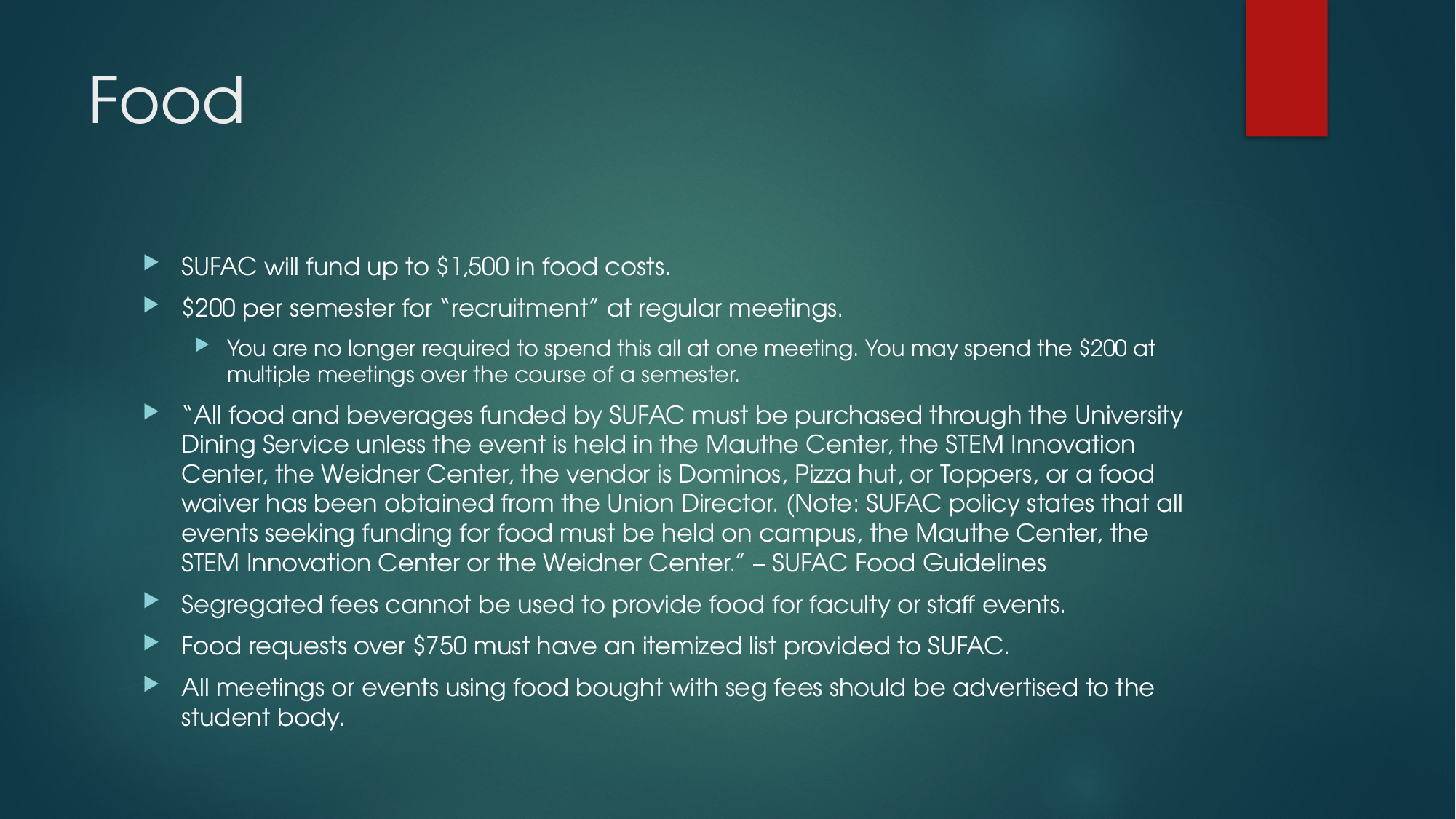

# Food
SUFAC will fund up to $1,500 in food costs.
$200 per semester for “recruitment” at regular meetings.
You are no longer required to spend this all at one meeting. You may spend the $200 at multiple meetings over the course of a semester.
“All food and beverages funded by SUFAC must be purchased through the University Dining Service unless the event is held in the Mauthe Center, the STEM Innovation Center, the Weidner Center, the vendor is Dominos, Pizza hut, or Toppers, or a food waiver has been obtained from the Union Director. (Note: SUFAC policy states that all events seeking funding for food must be held on campus, the Mauthe Center, the STEM Innovation Center or the Weidner Center.” – SUFAC Food Guidelines
Segregated fees cannot be used to provide food for faculty or staff events.
Food requests over $750 must have an itemized list provided to SUFAC.
All meetings or events using food bought with seg fees should be advertised to the student body.